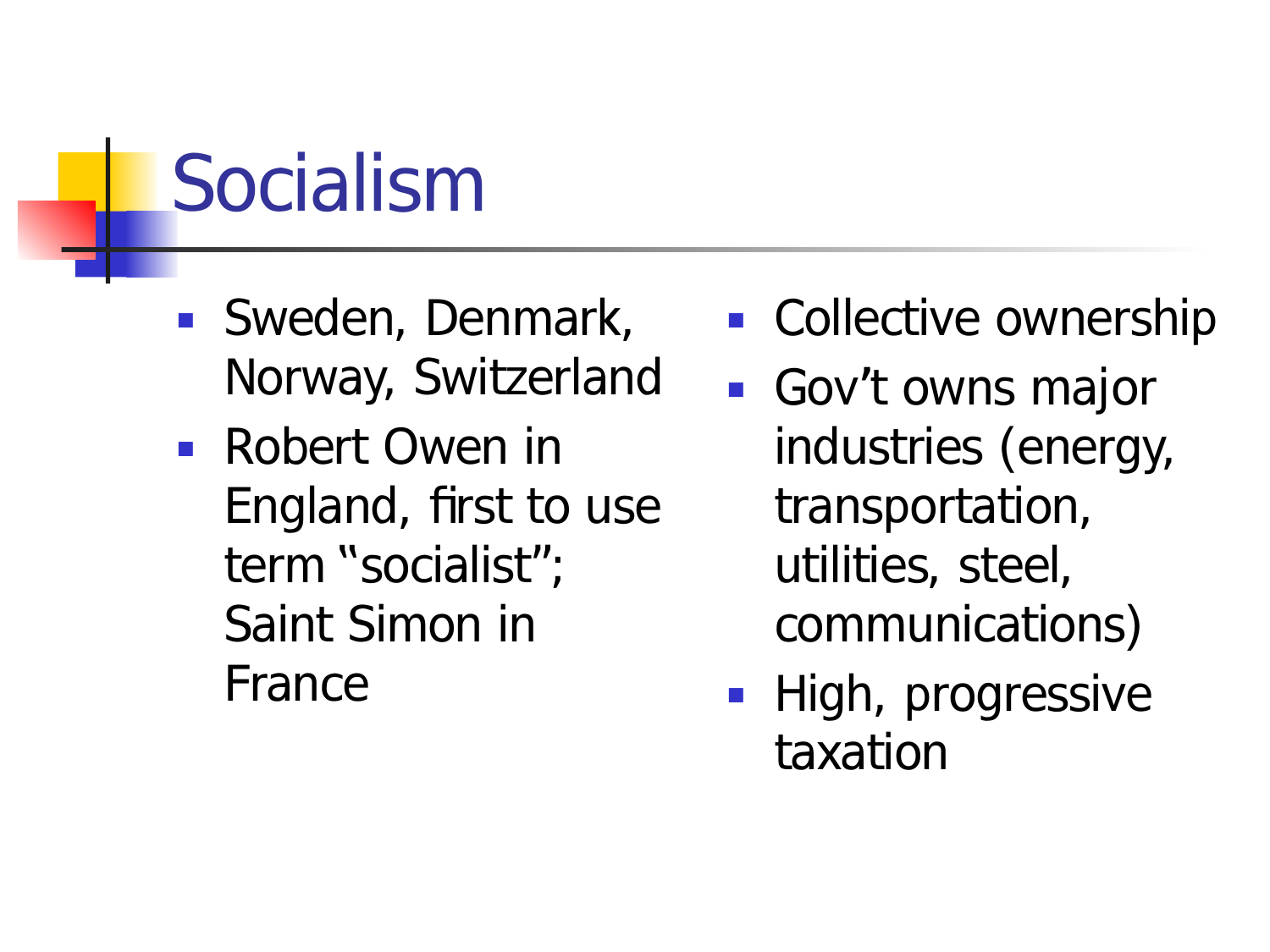

Socialism
Sweden, Denmark, Norway, Switzerland
Robert Owen in England, first to use term “socialist”; Saint Simon in France
Collective ownership
Gov’t owns major industries (energy, transportation, utilities, steel, communications)
High, progressive taxation